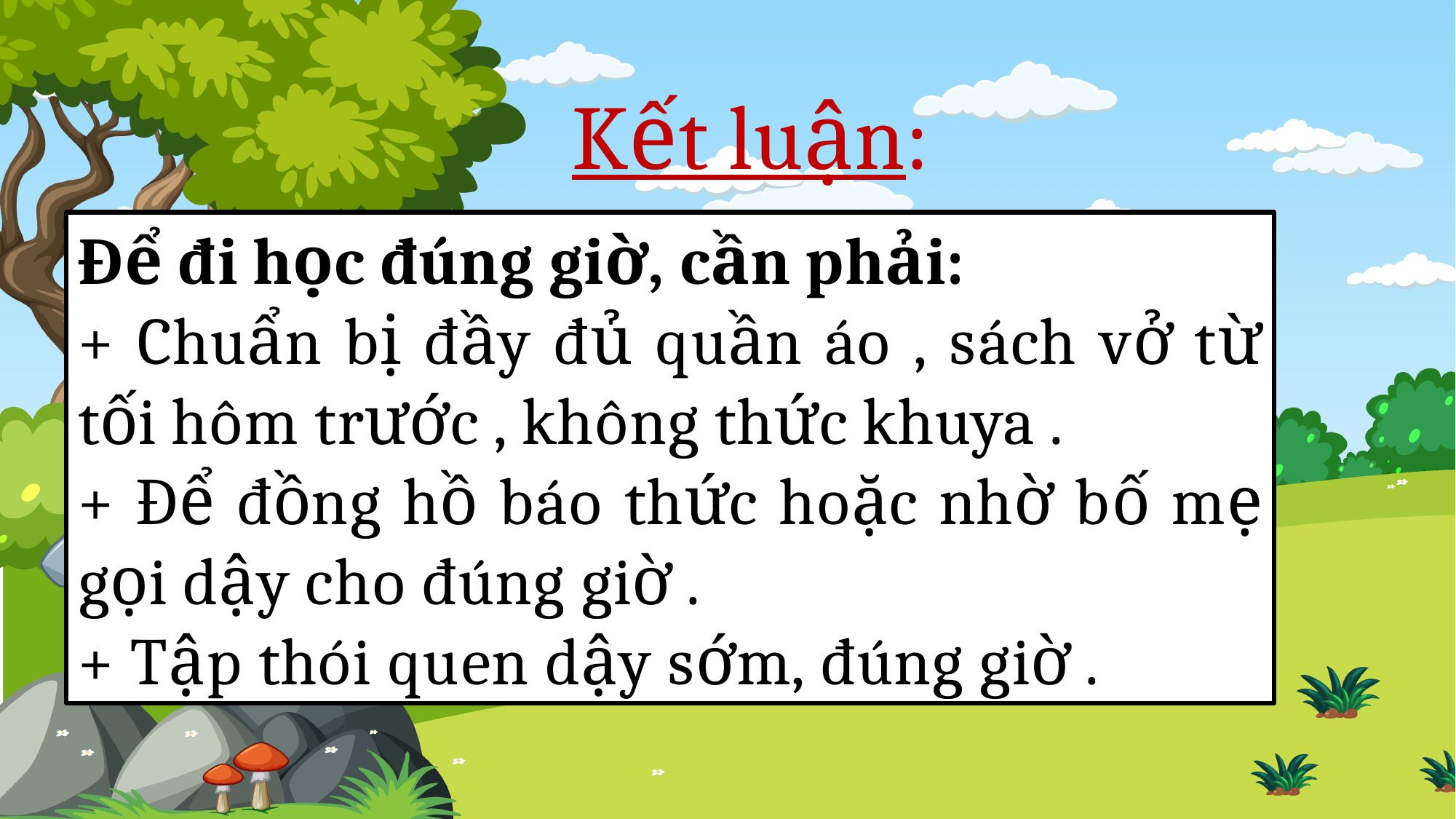

Kết luận:
Để đi học đúng giờ, cần phải:
+ Chuẩn bị đầy đủ quần áo , sách vở từ tối hôm trước , không thức khuya .
+ Để đồng hồ báo thức hoặc nhờ bố mẹ gọi dậy cho đúng giờ .
+ Tập thói quen dậy sớm, đúng giờ .